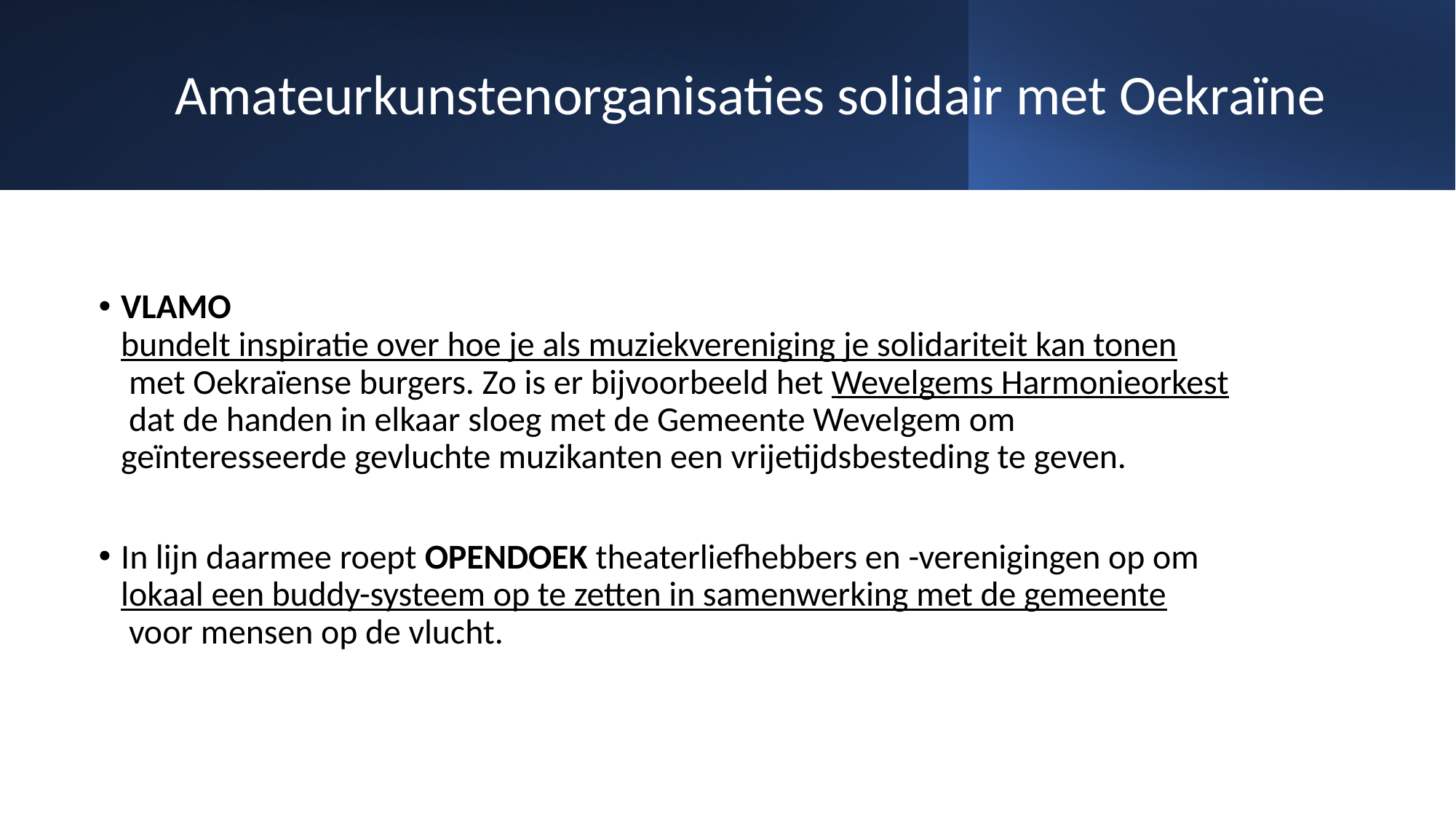

# Amateurkunstenorganisaties solidair met Oekraïne
VLAMO bundelt inspiratie over hoe je als muziekvereniging je solidariteit kan tonen met Oekraïense burgers. Zo is er bijvoorbeeld het Wevelgems Harmonieorkest dat de handen in elkaar sloeg met de Gemeente Wevelgem om geïnteresseerde gevluchte muzikanten een vrijetijdsbesteding te geven.

In lijn daarmee roept OPENDOEK theaterliefhebbers en -verenigingen op om lokaal een buddy-systeem op te zetten in samenwerking met de gemeente voor mensen op de vlucht.